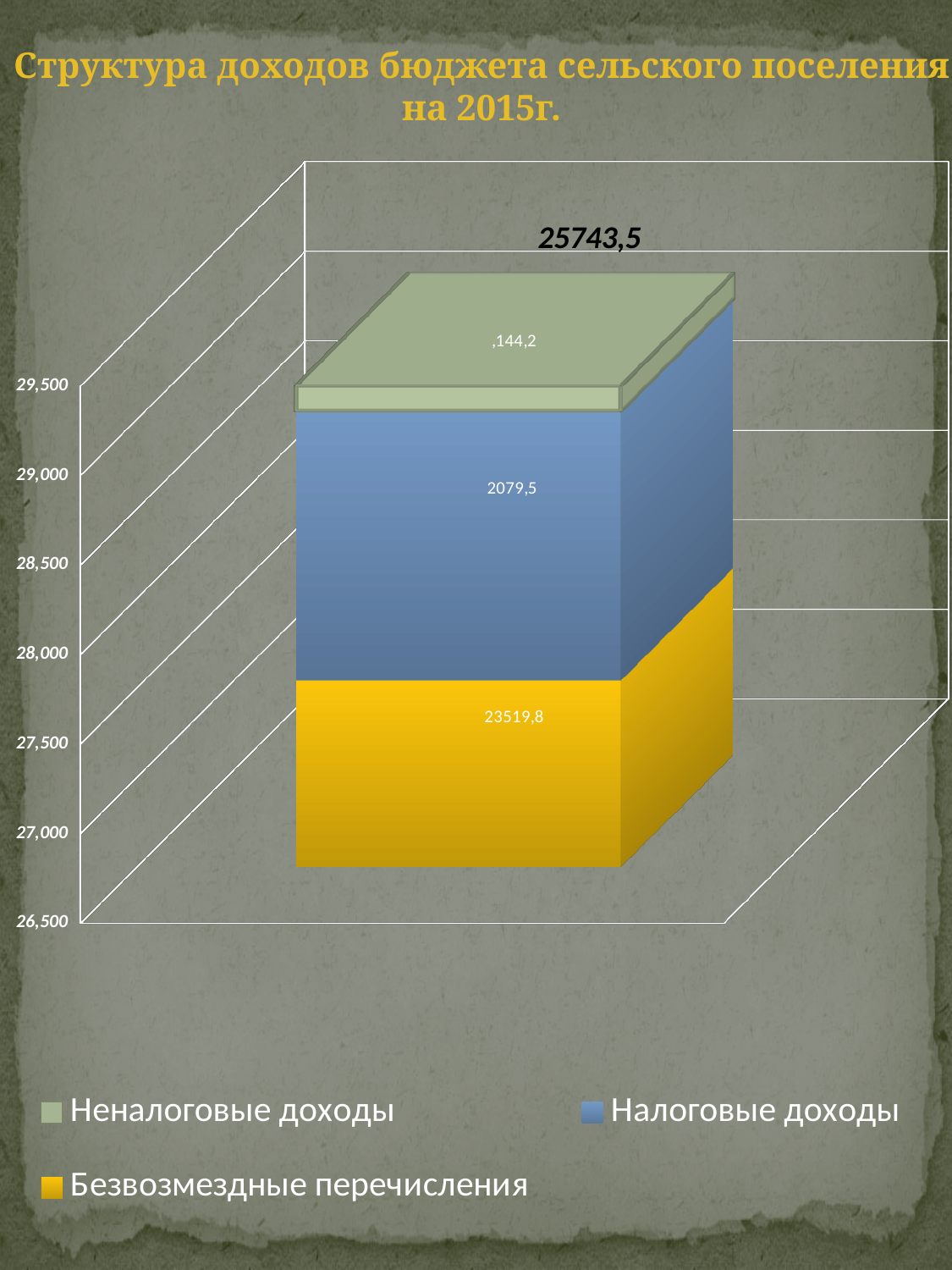

Структура доходов бюджета сельского поселения
на 2015г.

[unsupported chart]